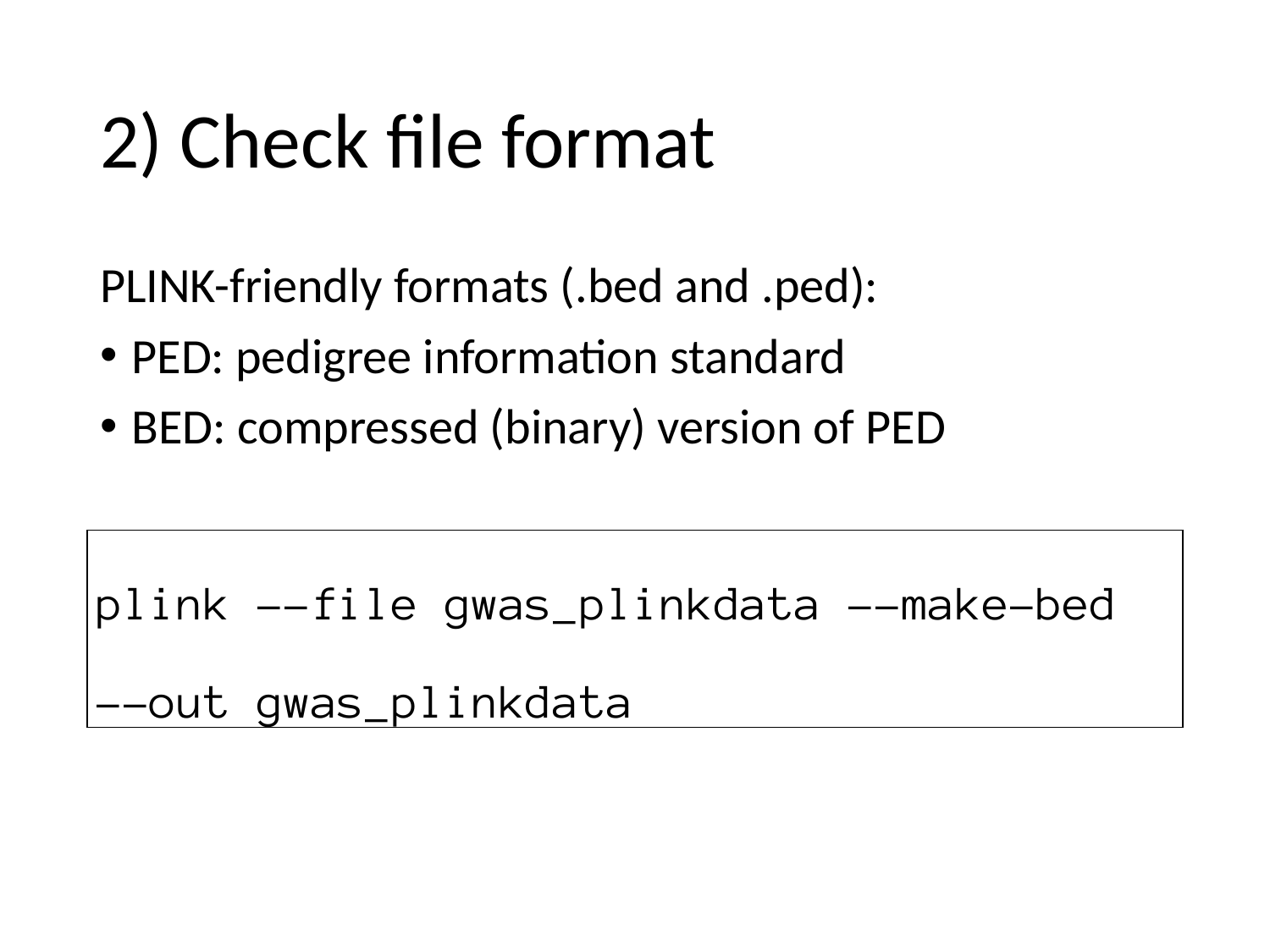

# 2) Check file format
PLINK-friendly formats (.bed and .ped):
PED: pedigree information standard
BED: compressed (binary) version of PED

| plink --file gwas\_plinkdata --make-bed --out gwas\_plinkdata |
| --- |